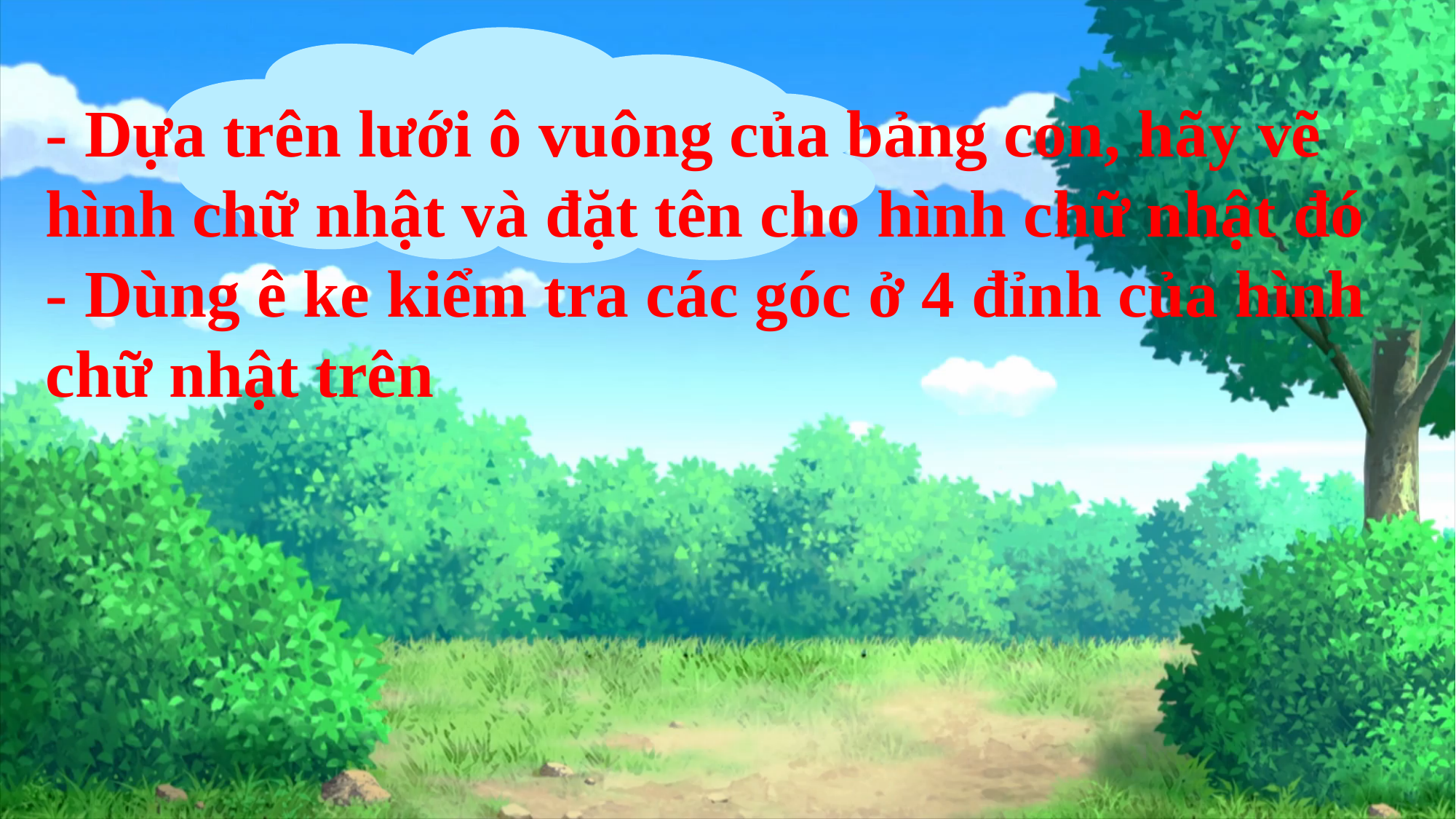

- Dựa trên lưới ô vuông của bảng con, hãy vẽ hình chữ nhật và đặt tên cho hình chữ nhật đó
- Dùng ê ke kiểm tra các góc ở 4 đỉnh của hình chữ nhật trên